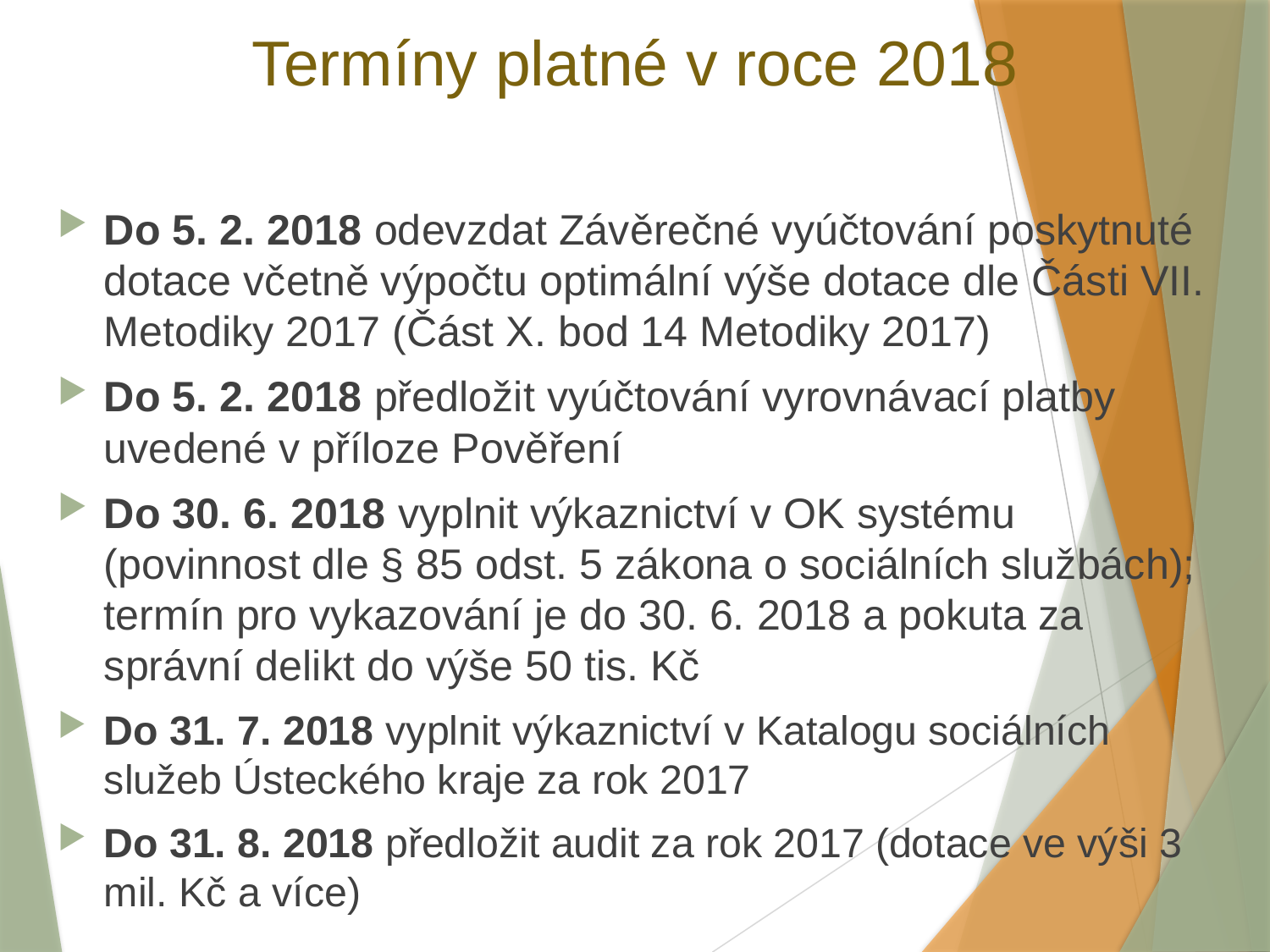

# Termíny platné v roce 2018
Do 5. 2. 2018 odevzdat Závěrečné vyúčtování poskytnuté dotace včetně výpočtu optimální výše dotace dle Části VII. Metodiky 2017 (Část X. bod 14 Metodiky 2017)
Do 5. 2. 2018 předložit vyúčtování vyrovnávací platby uvedené v příloze Pověření
Do 30. 6. 2018 vyplnit výkaznictví v OK systému (povinnost dle § 85 odst. 5 zákona o sociálních službách); termín pro vykazování je do 30. 6. 2018 a pokuta za správní delikt do výše 50 tis. Kč
Do 31. 7. 2018 vyplnit výkaznictví v Katalogu sociálních služeb Ústeckého kraje za rok 2017
Do 31. 8. 2018 předložit audit za rok 2017 (dotace ve výši 3 mil. Kč a více)